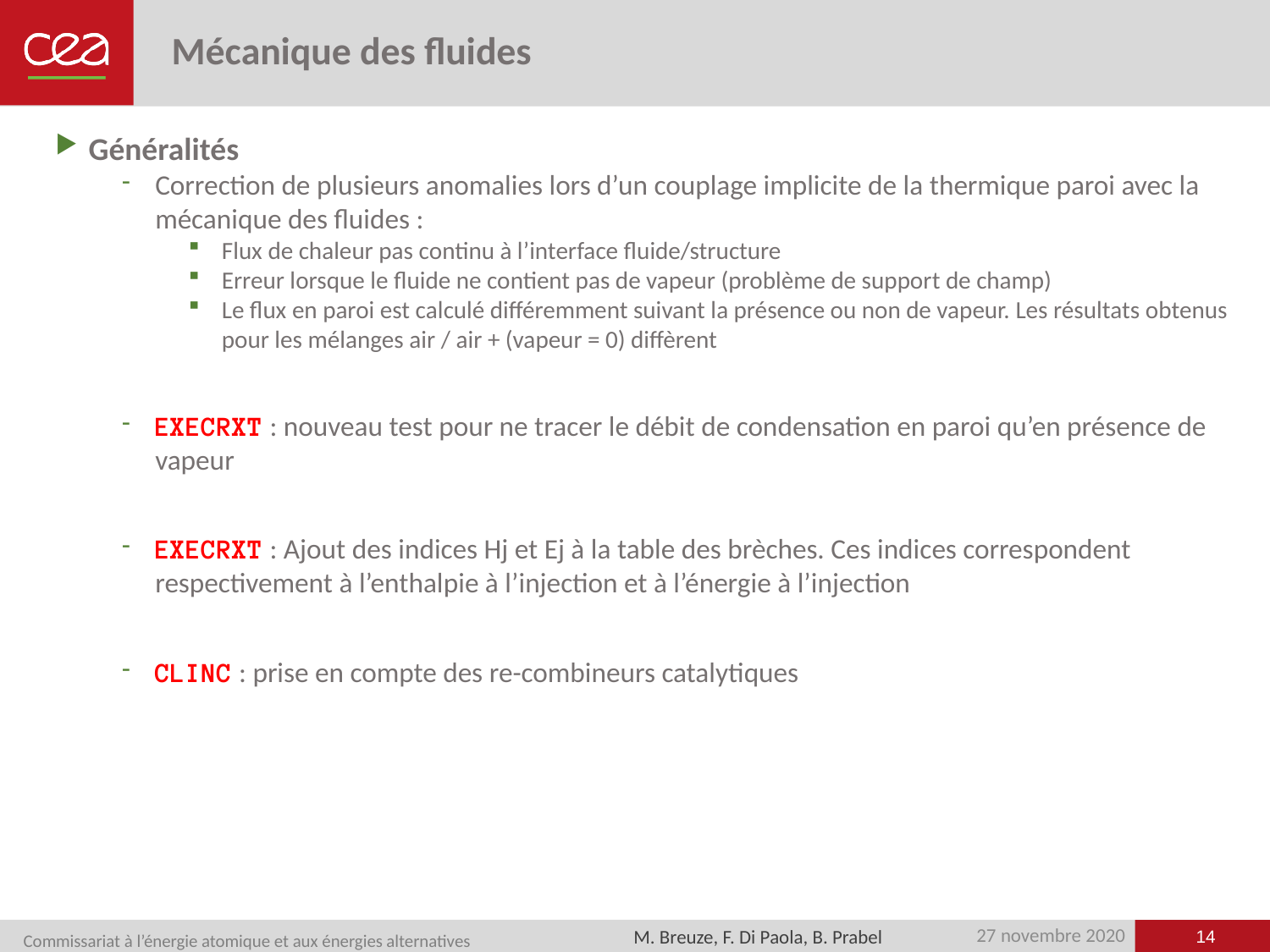

# Mécanique des fluides
Généralités
Correction de plusieurs anomalies lors d’un couplage implicite de la thermique paroi avec la mécanique des fluides :
Flux de chaleur pas continu à l’interface fluide/structure
Erreur lorsque le fluide ne contient pas de vapeur (problème de support de champ)
Le flux en paroi est calculé différemment suivant la présence ou non de vapeur. Les résultats obtenus pour les mélanges air / air + (vapeur = 0) diffèrent

EXECRXT : nouveau test pour ne tracer le débit de condensation en paroi qu’en présence de vapeur

EXECRXT : Ajout des indices Hj et Ej à la table des brèches. Ces indices correspondent respectivement à l’enthalpie à l’injection et à l’énergie à l’injection

CLINC : prise en compte des re-combineurs catalytiques
14